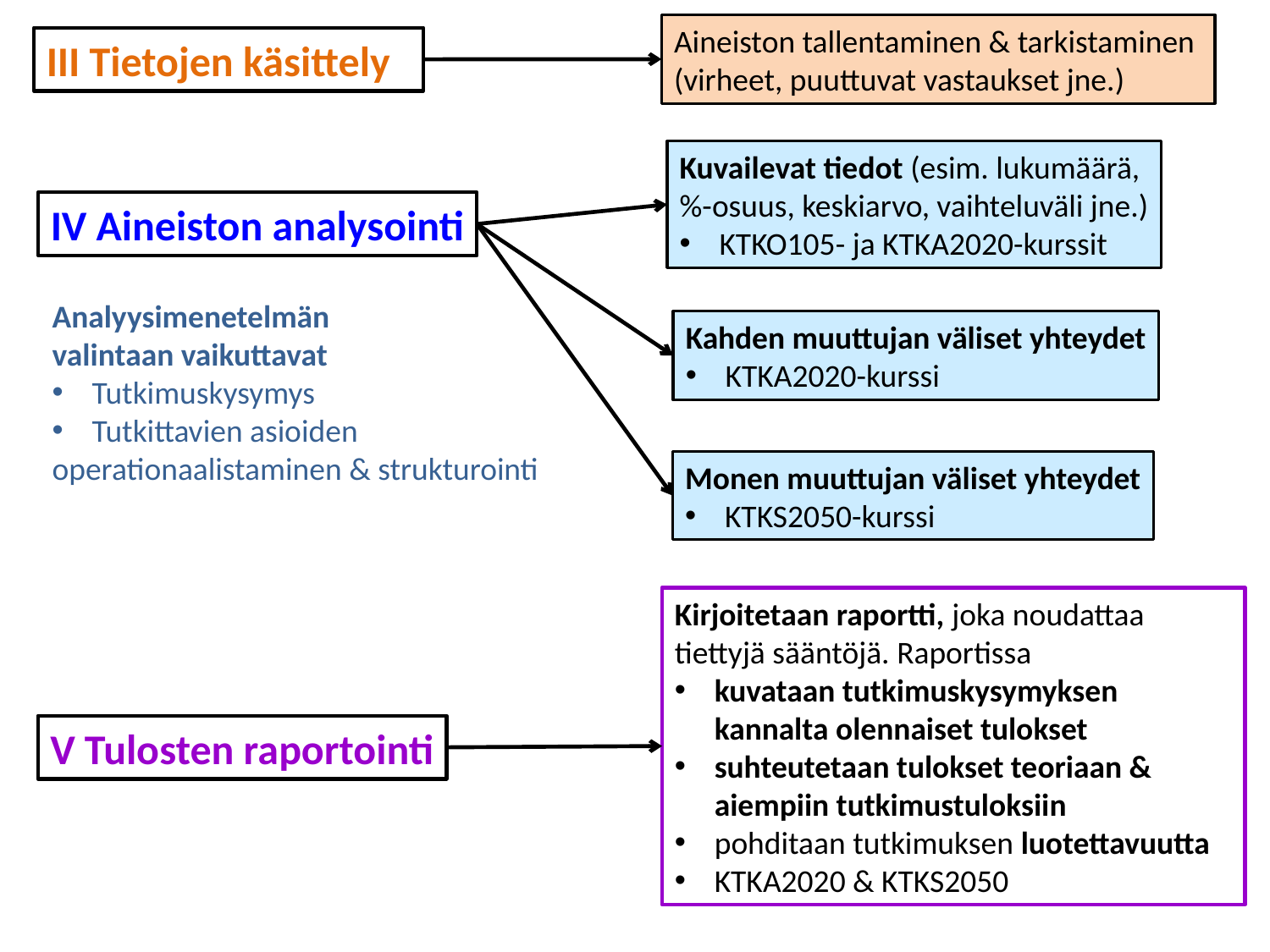

Aineiston tallentaminen & tarkistaminen
(virheet, puuttuvat vastaukset jne.)
III Tietojen käsittely
Kuvailevat tiedot (esim. lukumäärä,
%-osuus, keskiarvo, vaihteluväli jne.)
KTKO105- ja KTKA2020-kurssit
IV Aineiston analysointi
Analyysimenetelmän
valintaan vaikuttavat
Tutkimuskysymys
Tutkittavien asioiden
operationaalistaminen & strukturointi
Kahden muuttujan väliset yhteydet
KTKA2020-kurssi
Monen muuttujan väliset yhteydet
KTKS2050-kurssi
Kirjoitetaan raportti, joka noudattaa tiettyjä sääntöjä. Raportissa
kuvataan tutkimuskysymyksen kannalta olennaiset tulokset
suhteutetaan tulokset teoriaan & aiempiin tutkimustuloksiin
pohditaan tutkimuksen luotettavuutta
KTKA2020 & KTKS2050
V Tulosten raportointi